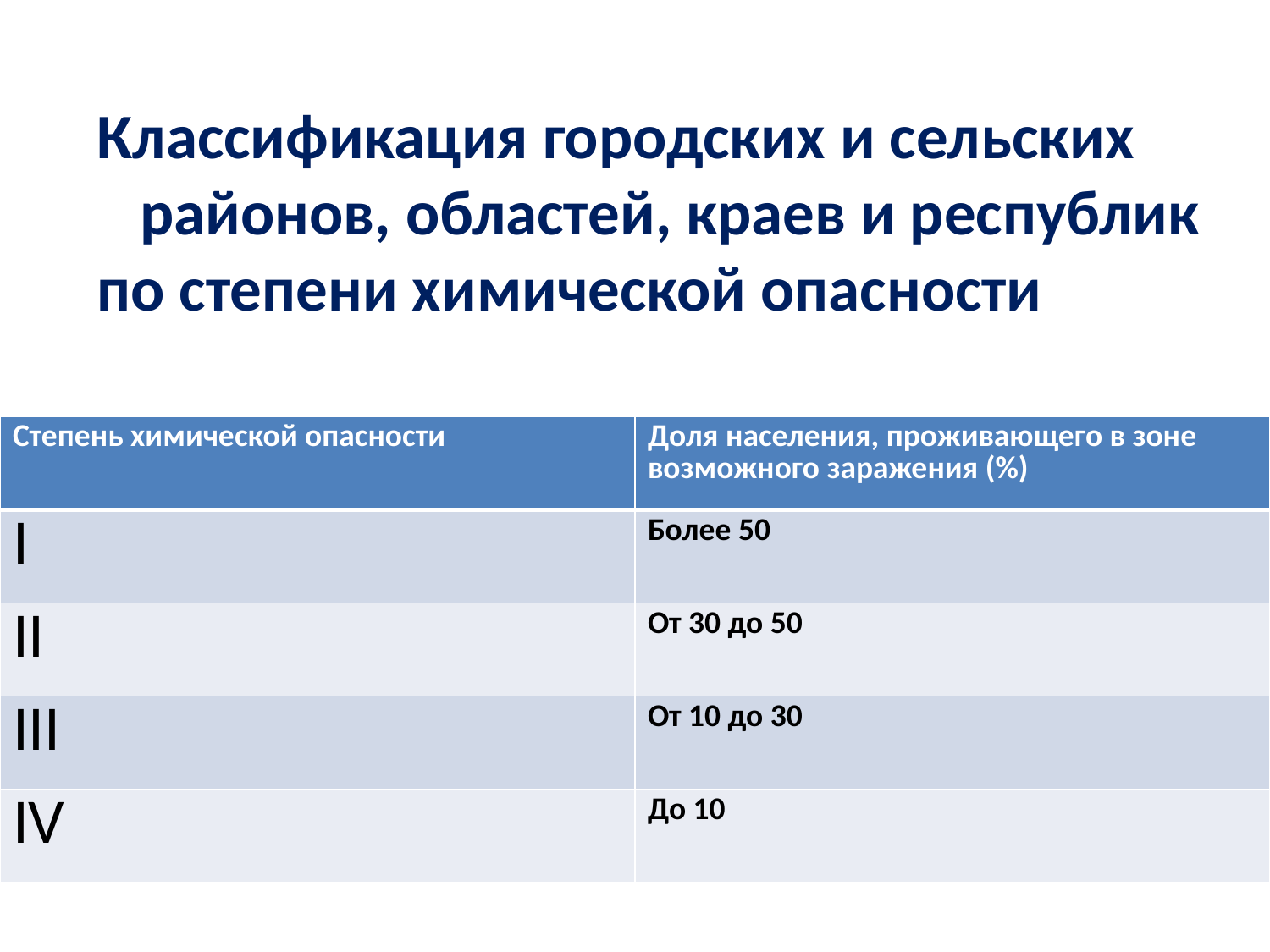

Классификация городских и сельских
   районов, областей, краев и республик
по степени химической опасности
| Степень химической опасности | Доля населения, проживающего в зоне возможного заражения (%) |
| --- | --- |
| I | Более 50 |
| II | От 30 до 50 |
| III | От 10 до 30 |
| IV | До 10 |